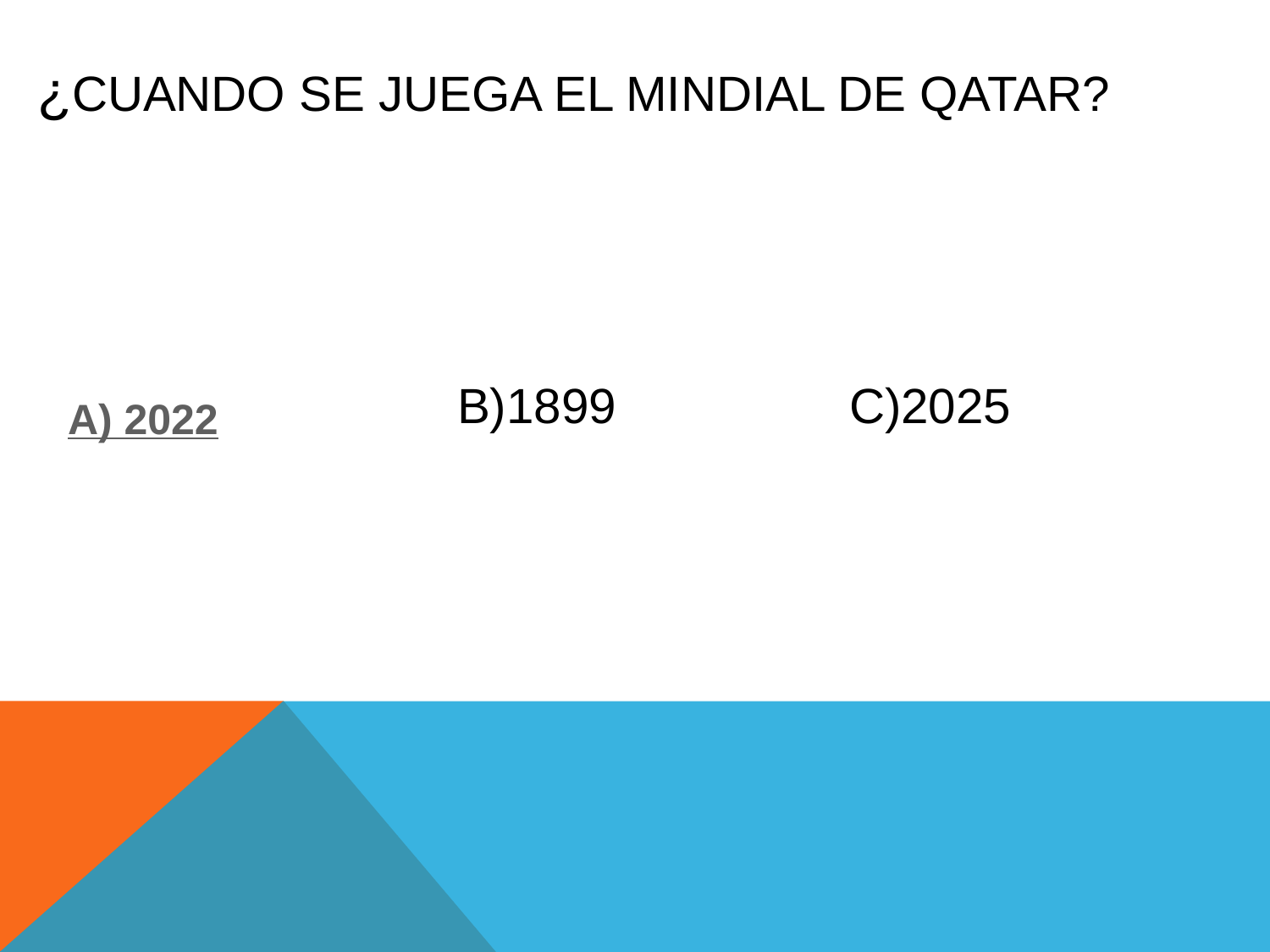

# ¿CUANDO SE JUEGA EL MINDIAL DE QATAR?
B)1899
C)2025
A) 2022